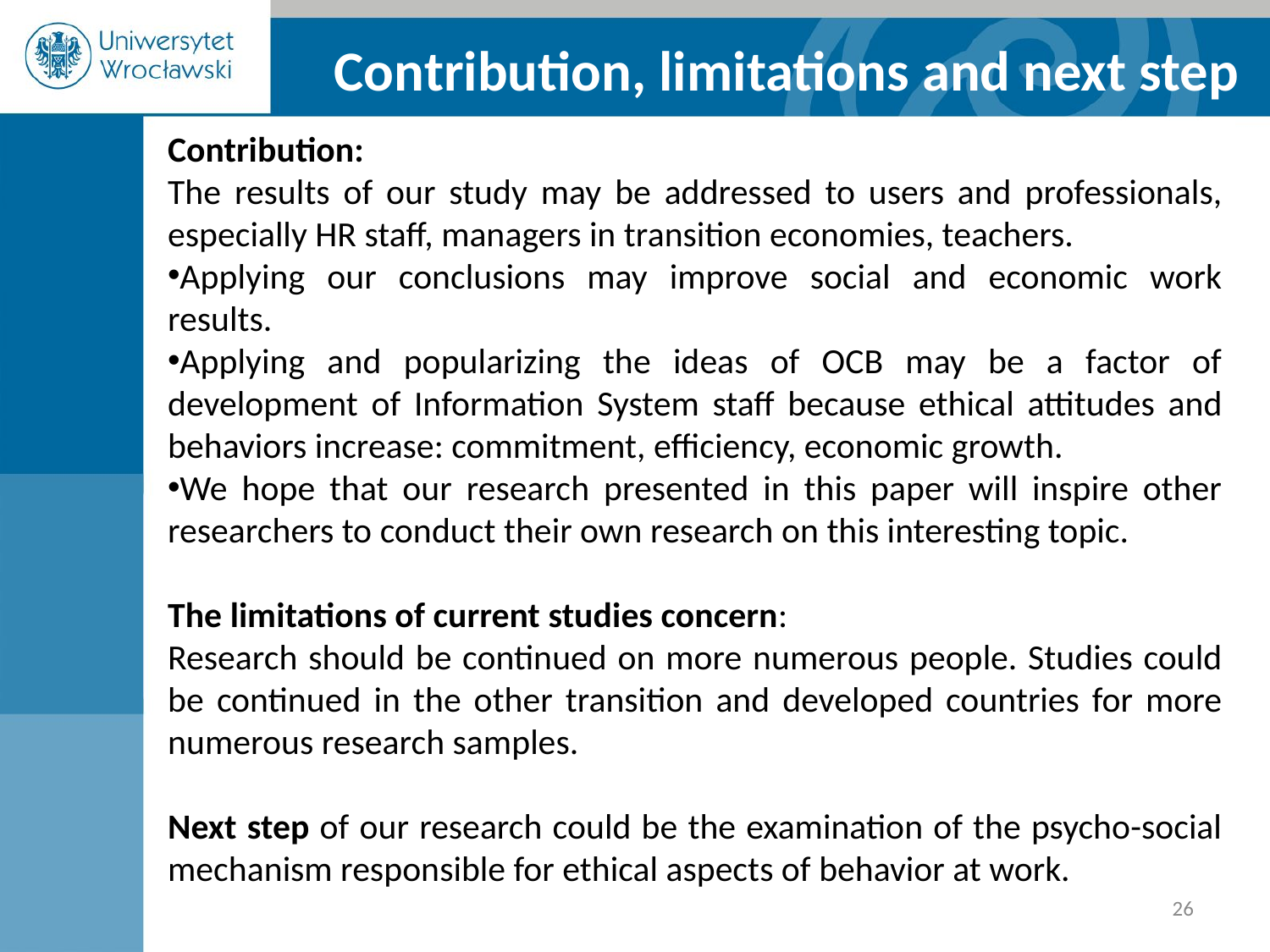

# Contribution, limitations and next step
Contribution:
The results of our study may be addressed to users and professionals, especially HR staff, managers in transition economies, teachers.
Applying our conclusions may improve social and economic work results.
Applying and popularizing the ideas of OCB may be a factor of development of Information System staff because ethical attitudes and behaviors increase: commitment, efficiency, economic growth.
We hope that our research presented in this paper will inspire other researchers to conduct their own research on this interesting topic.

The limitations of current studies concern:
Research should be continued on more numerous people. Studies could be continued in the other transition and developed countries for more numerous research samples.

Next step of our research could be the examination of the psycho-social mechanism responsible for ethical aspects of behavior at work.
26